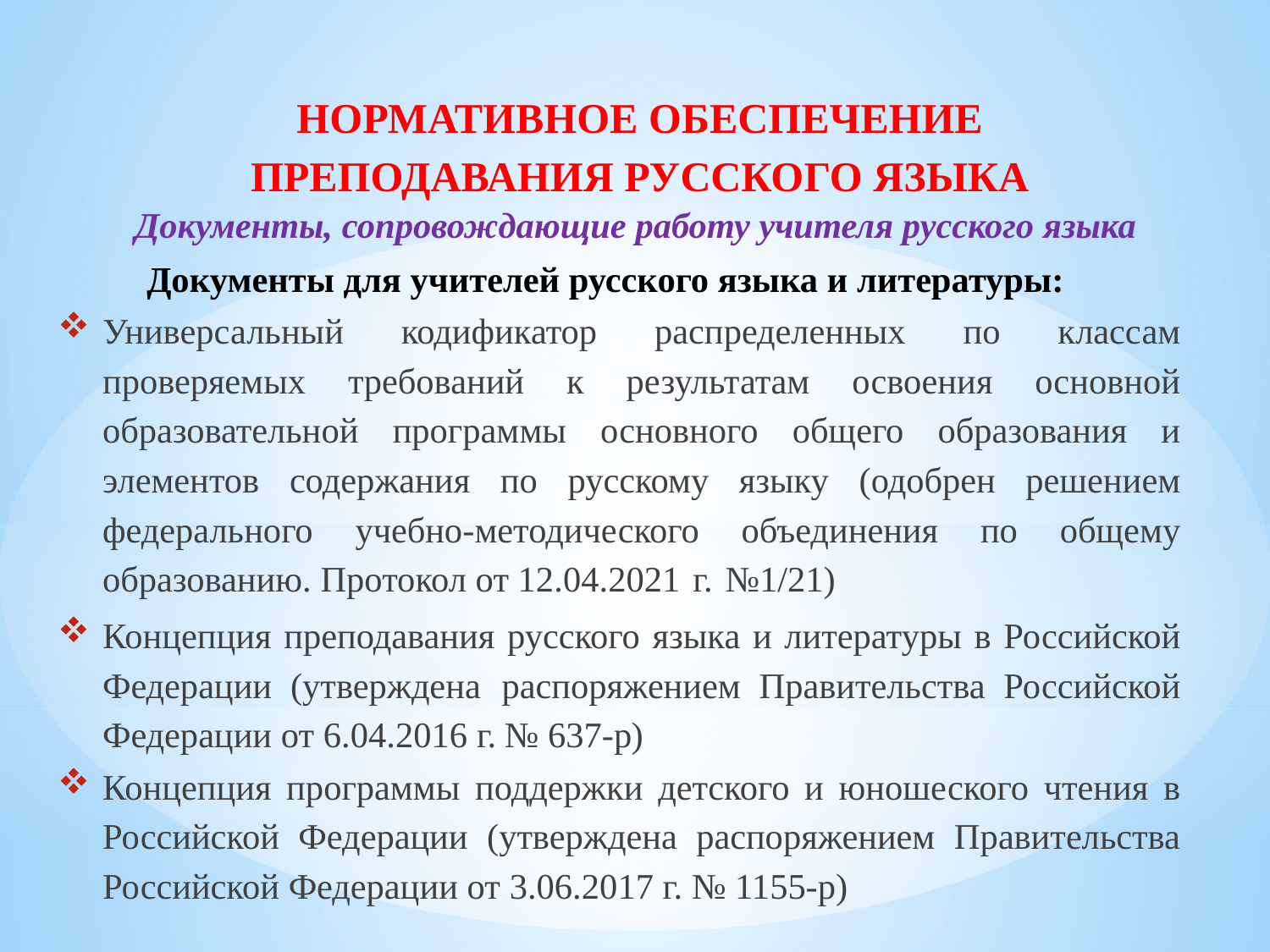

НОРМАТИВНОЕ ОБЕСПЕЧЕНИЕ ПРЕПОДАВАНИЯ РУССКОГО ЯЗЫКА

Документы, сопровождающие работу учителя русского языка
Документы для учителей русского языка и литературы:
Универсальный кодификатор распределенных по классам проверяемых требований к результатам освоения основной образовательной программы основного общего образования и элементов содержания по русскому языку (одобрен решением федерального учебно-методического объединения по общему образованию. Протокол от 12.04.2021 г. №1/21)
Концепция преподавания русского языка и литературы в Российской Федерации (утверждена распоряжением Правительства Российской Федерации от 6.04.2016 г. № 637-р)
Концепция программы поддержки детского и юношеского чтения в Российской Федерации (утверждена распоряжением Правительства Российской Федерации от 3.06.2017 г. № 1155-р)

#
г. Луганск
2025 г.